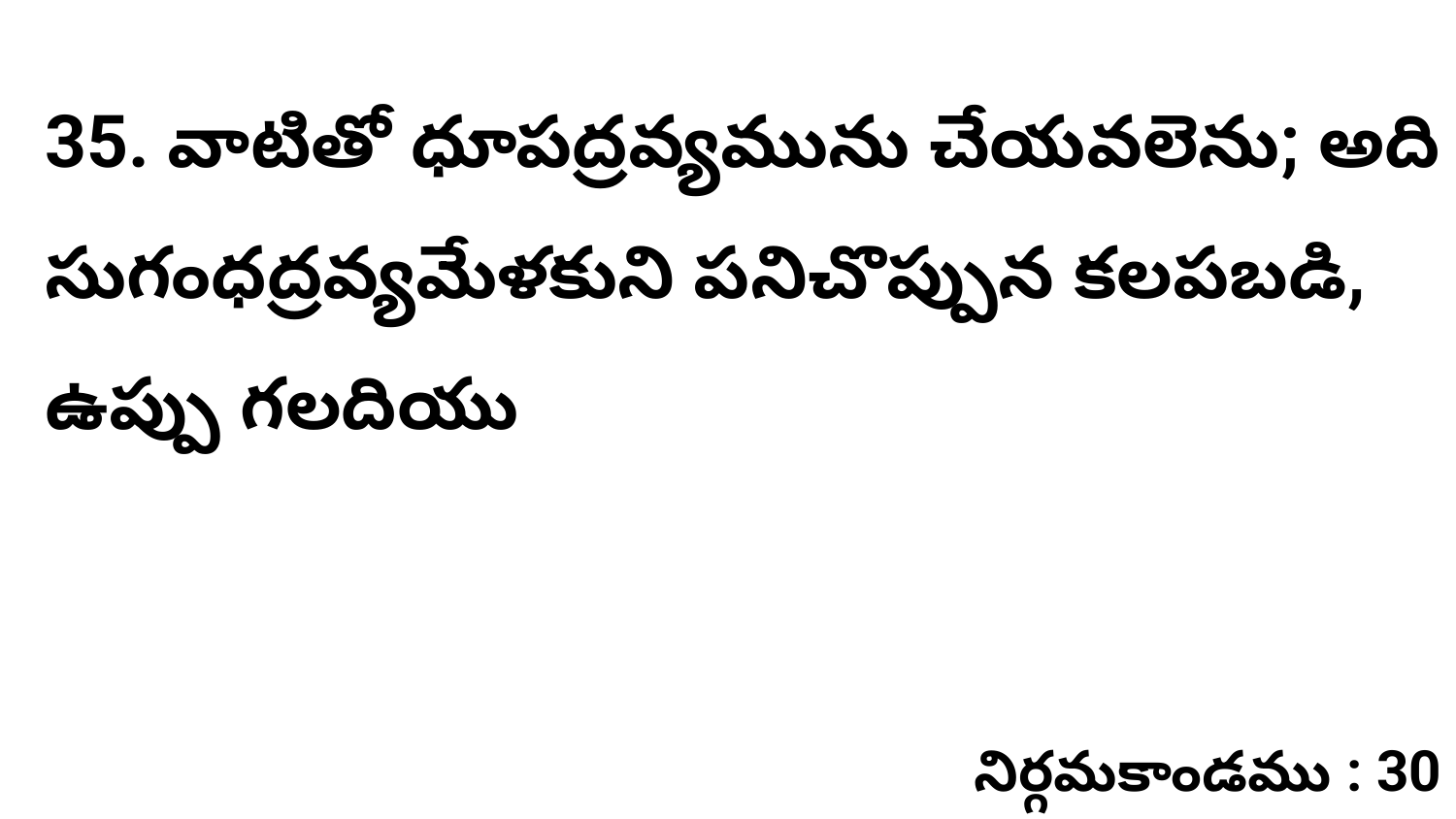

35. వాటితో ధూపద్రవ్యమును చేయవలెను; అది సుగంధద్రవ్యమేళకుని పనిచొప్పున కలపబడి, ఉప్పు గలదియు
నిర్గమకాండము : 30